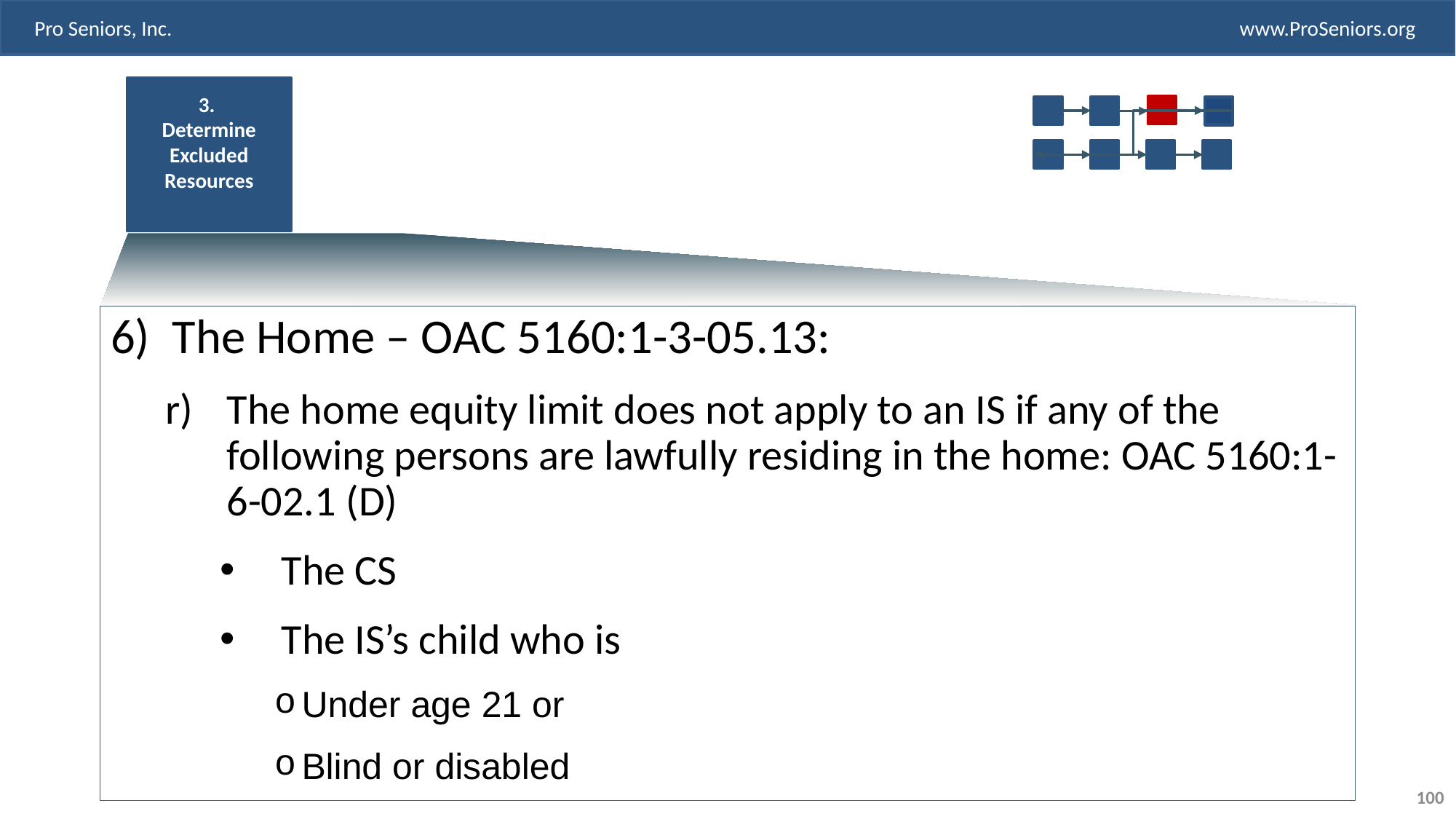

3.
Determine Excluded Resources

The Home – OAC 5160:1-3-05.13:
The home equity limit does not apply to an IS if any of the following persons are lawfully residing in the home: OAC 5160:1-6-02.1 (D)
The CS
The IS’s child who is
Under age 21 or
Blind or disabled
100